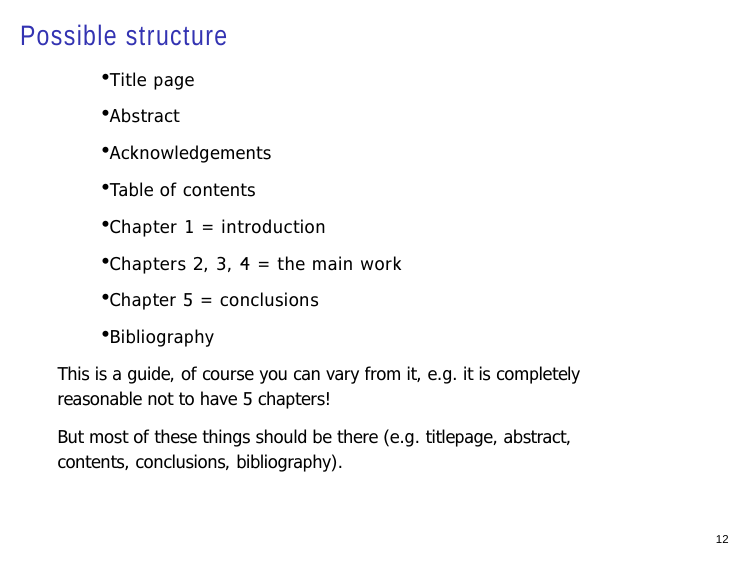

Possible structure
Title page
Abstract
Acknowledgements
Table of contents
Chapter 1 = introduction
Chapters 2, 3, 4 = the main work
Chapter 5 = conclusions
Bibliography
This is a guide, of course you can vary from it, e.g. it is completely reasonable not to have 5 chapters!
But most of these things should be there (e.g. titlepage, abstract, contents, conclusions, bibliography).
12